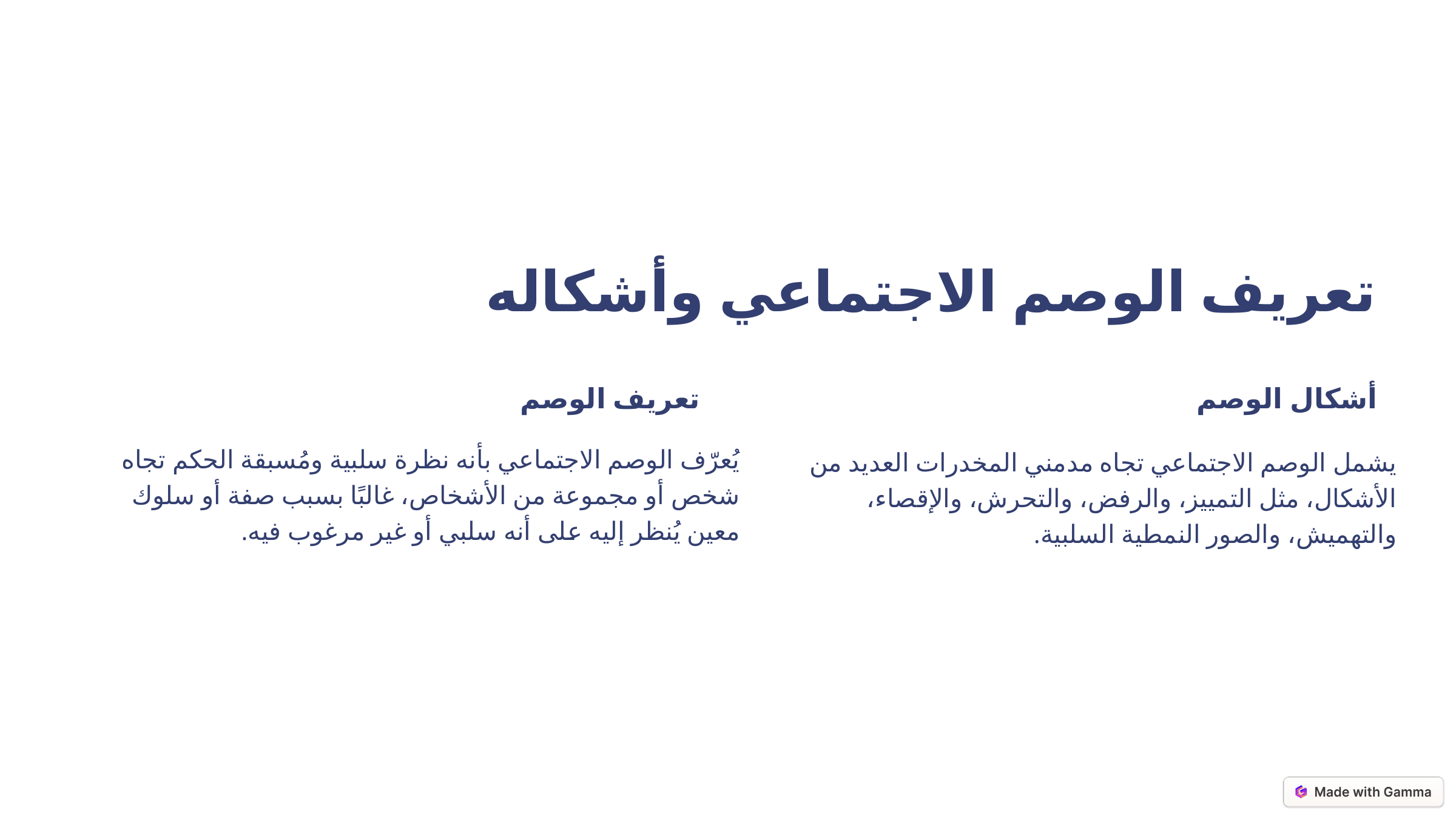

تعريف الوصم الاجتماعي وأشكاله
تعريف الوصم
أشكال الوصم
يُعرّف الوصم الاجتماعي بأنه نظرة سلبية ومُسبقة الحكم تجاه شخص أو مجموعة من الأشخاص، غالبًا بسبب صفة أو سلوك معين يُنظر إليه على أنه سلبي أو غير مرغوب فيه.
يشمل الوصم الاجتماعي تجاه مدمني المخدرات العديد من الأشكال، مثل التمييز، والرفض، والتحرش، والإقصاء، والتهميش، والصور النمطية السلبية.